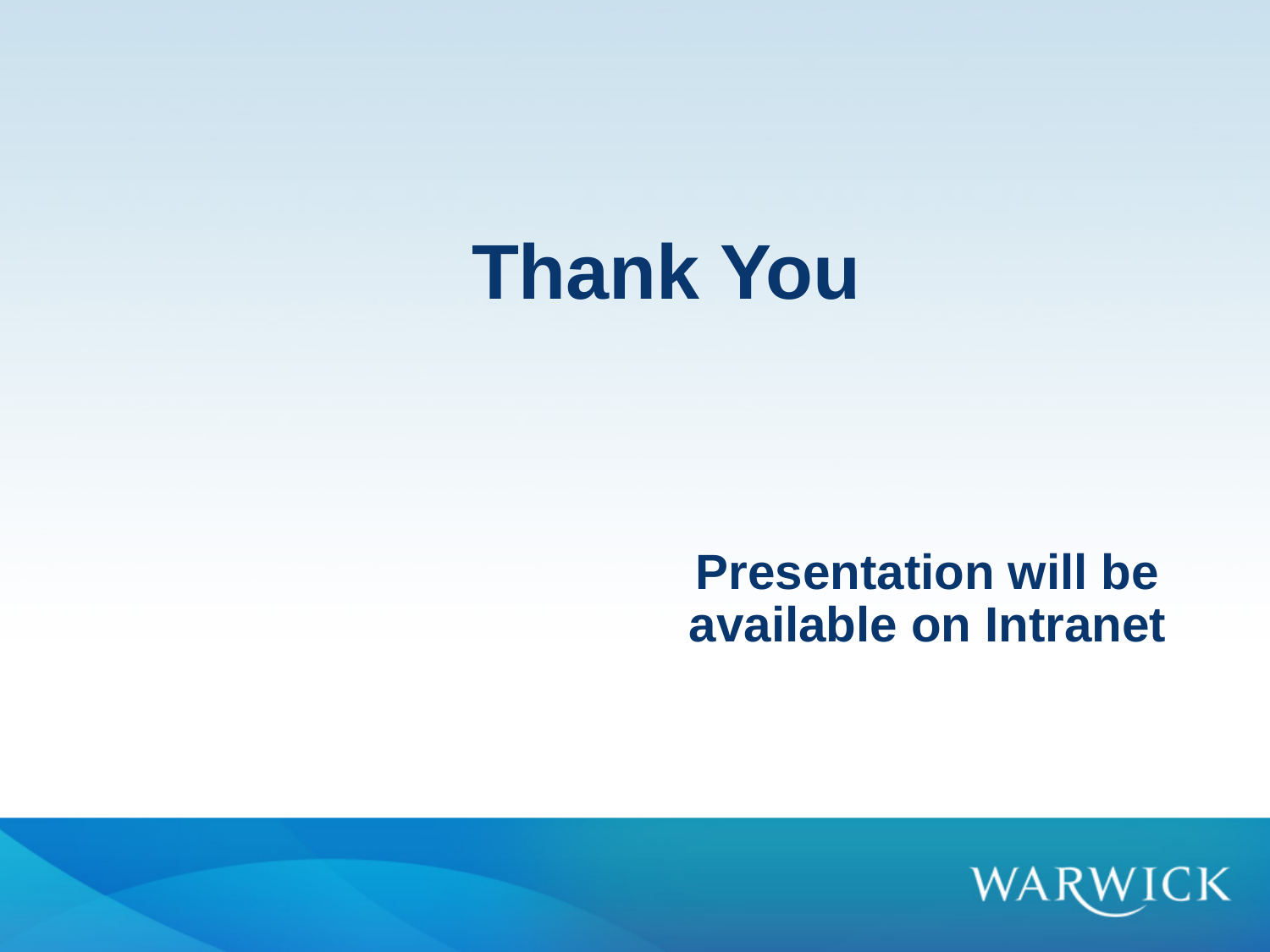

Thank You
Presentation will be available on Intranet